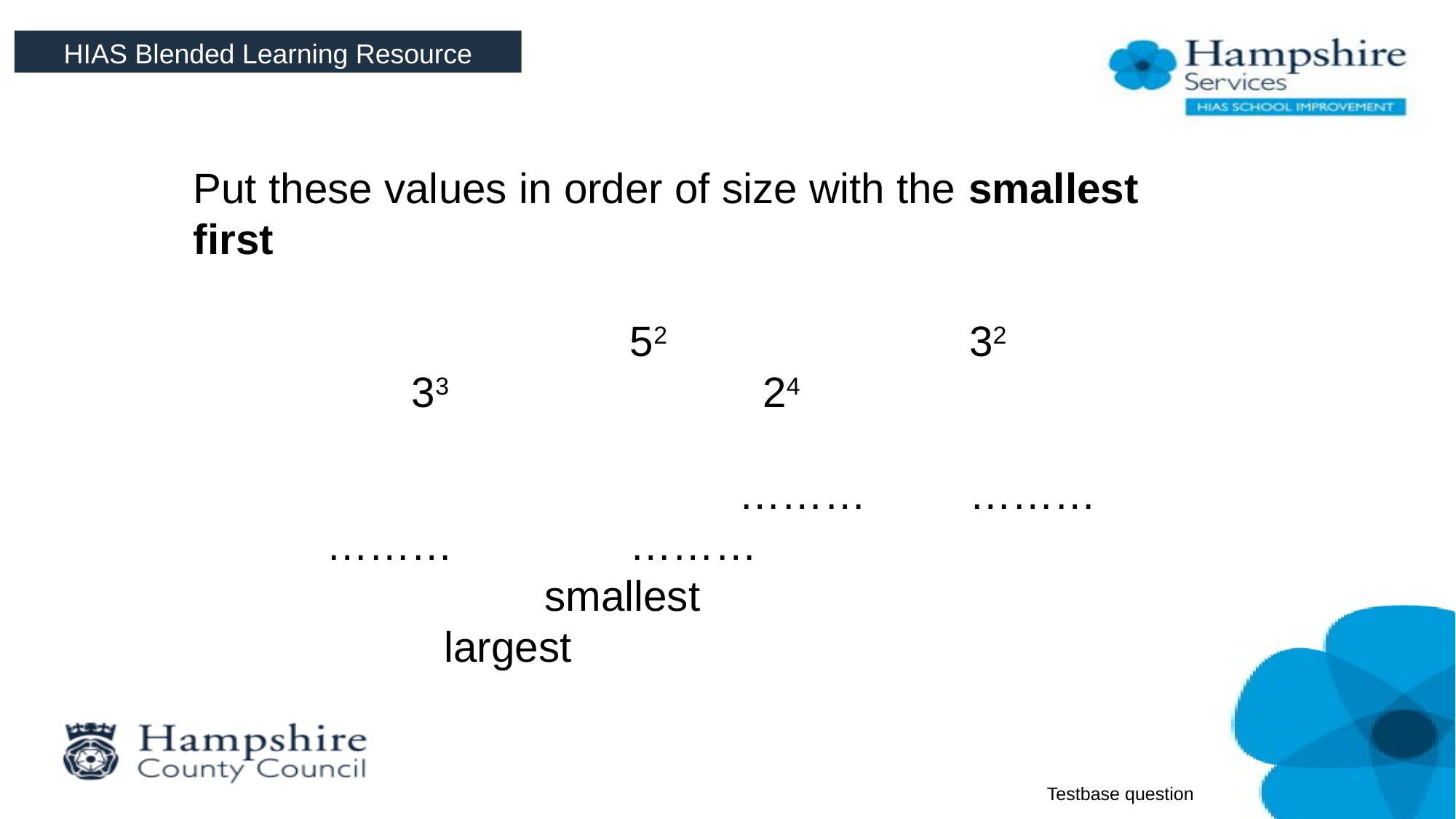

HIAS Blended Learning Resource
Put these values in order of size with the smallest first

           			52			 32			33	    		  24

					………	 ………	  ………	 	………
		      	  smallest					            largest

Testbase question